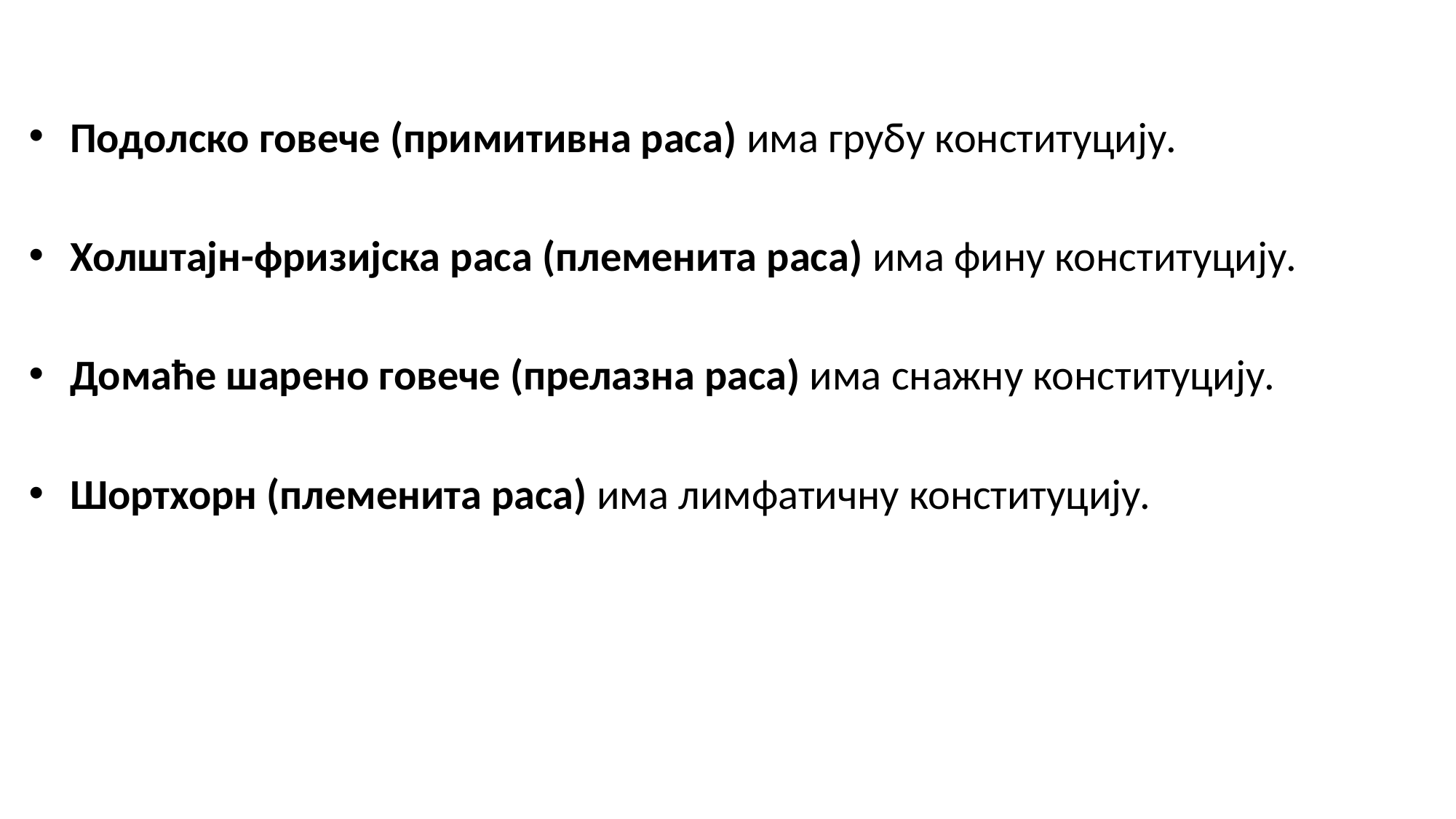

Подолско говече (примитивна раса) има грубу конституцију.

Холштајн-фризијска раса (племенита раса) има фину конституцију.

Домаће шарено говече (прелазна раса) има снажну конституцију.

Шортхорн (племенита раса) има лимфатичну конституцију.